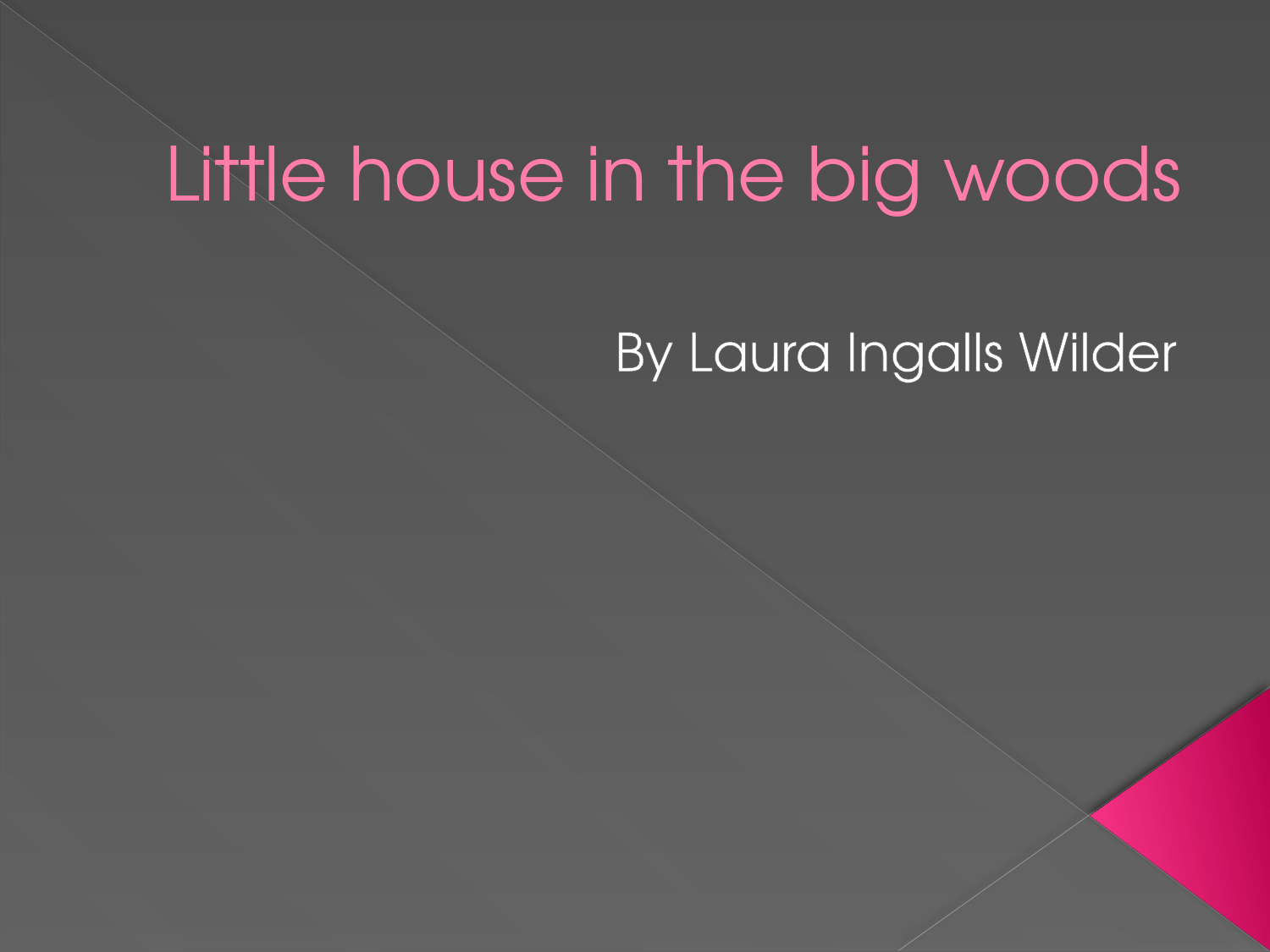

# Little house in the big woods
By Laura Ingalls Wilder